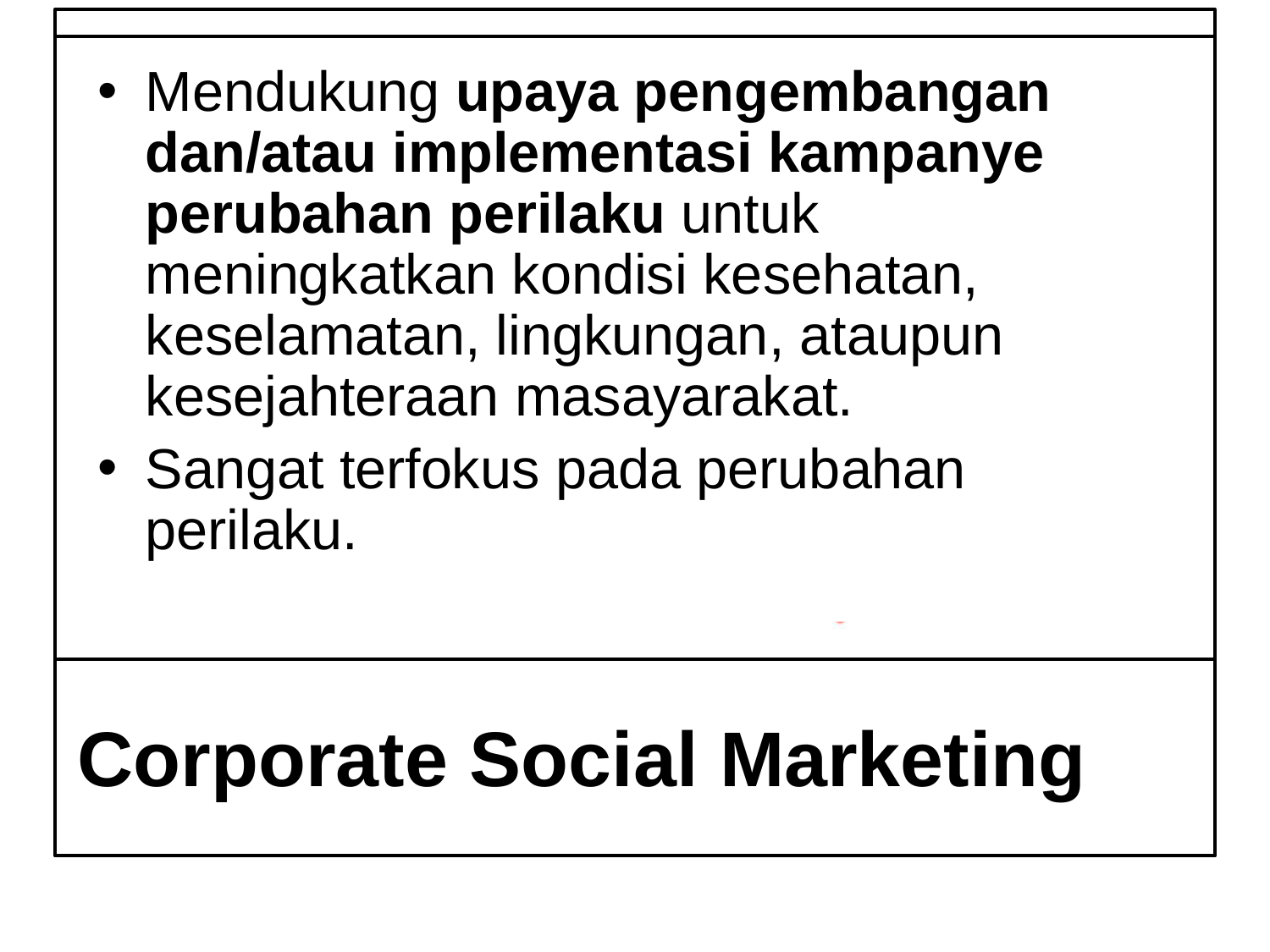

Mendukung upaya pengembangan dan/atau implementasi kampanye perubahan perilaku untuk meningkatkan kondisi kesehatan, keselamatan, lingkungan, ataupun kesejahteraan masayarakat.
Sangat terfokus pada perubahan perilaku.
# Corporate Social Marketing